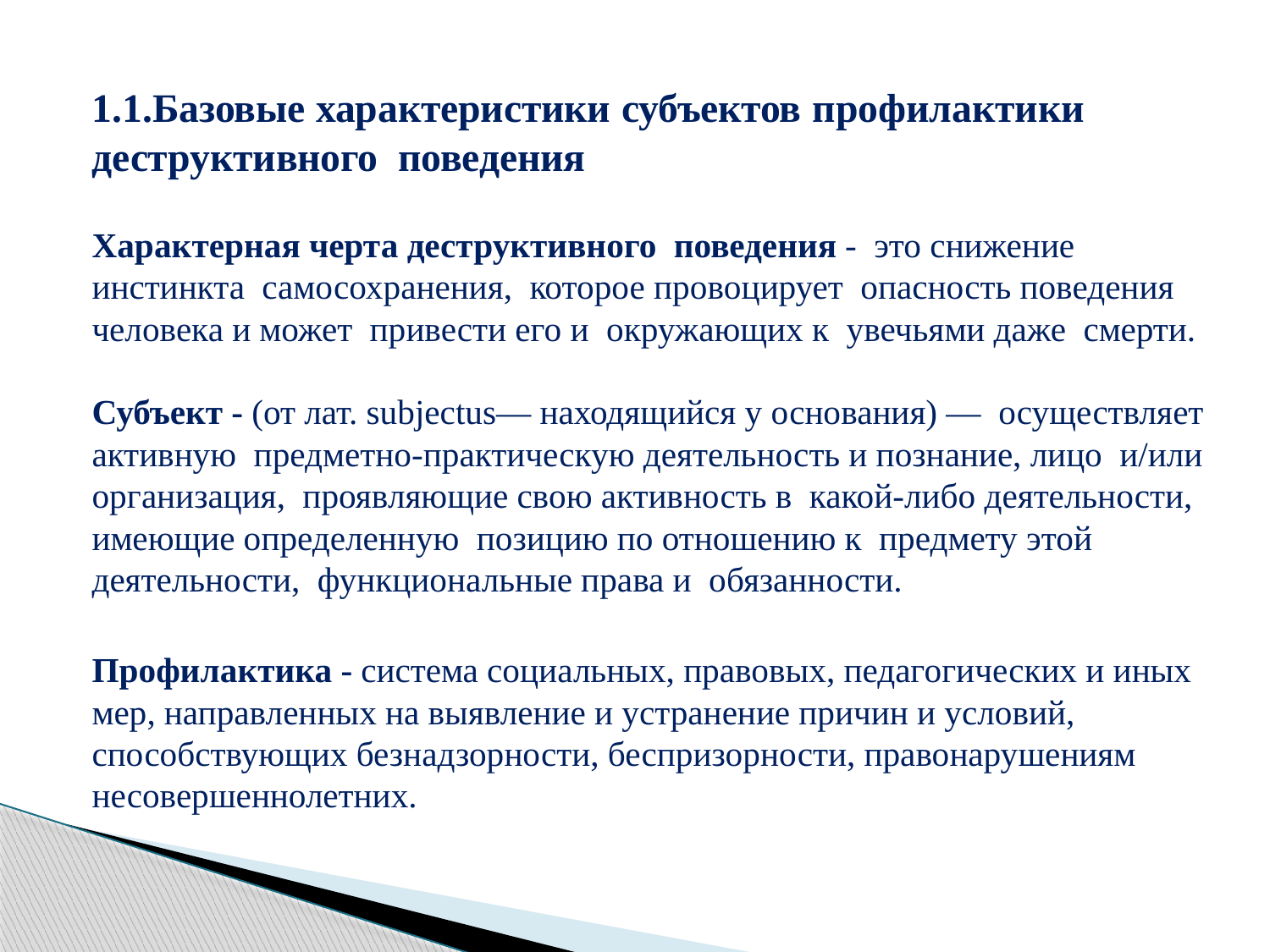

1.1.Базовые характеристики субъектов профилактики деструктивного  поведения

Характерная черта деструктивного  поведения -  это снижение инстинкта  самосохранения,  которое провоцирует  опасность поведения  человека и может  привести его и  окружающих к  увечьями даже  смерти.

Субъект - (от лат. subjectus— находящийся у основания) —  осуществляет	активную  предметно-практическую деятельность и познание, лицо  и/или организация,  проявляющие свою активность в  какой-либо деятельности, имеющие определенную  позицию по отношению к  предмету этой деятельности,  функциональные права и  обязанности.

Профилактика - система социальных, правовых, педагогических и иных мер, направленных на выявление и устранение причин и условий, способствующих безнадзорности, беспризорности, правонарушениям несовершеннолетних.